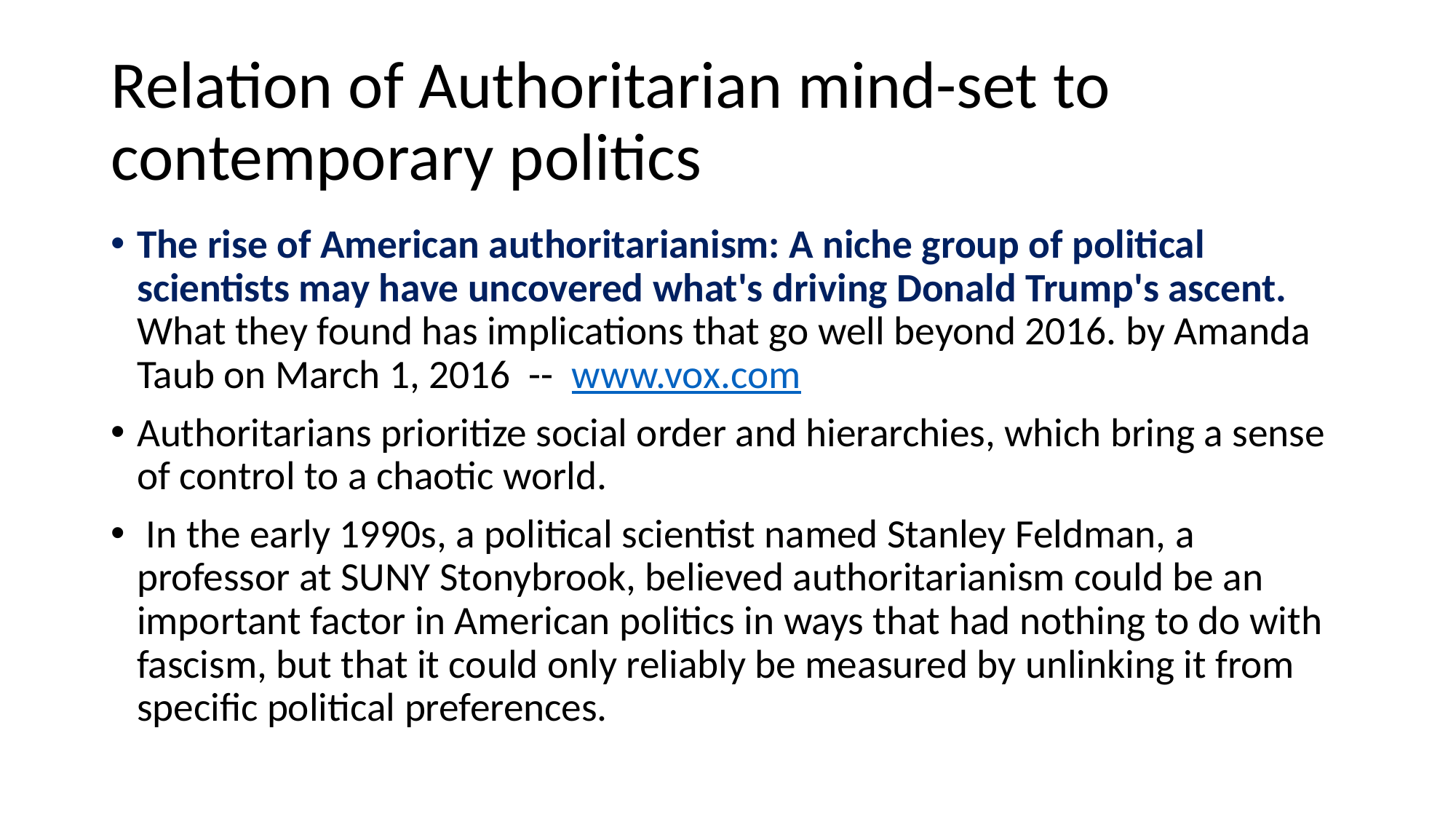

# Relation of Authoritarian mind-set to contemporary politics
The rise of American authoritarianism: A niche group of political scientists may have uncovered what's driving Donald Trump's ascent. What they found has implications that go well beyond 2016. by Amanda Taub on March 1, 2016  --  www.vox.com
Authoritarians prioritize social order and hierarchies, which bring a sense of control to a chaotic world.
 In the early 1990s, a political scientist named Stanley Feldman, a professor at SUNY Stonybrook, believed authoritarianism could be an important factor in American politics in ways that had nothing to do with fascism, but that it could only reliably be measured by unlinking it from specific political preferences.